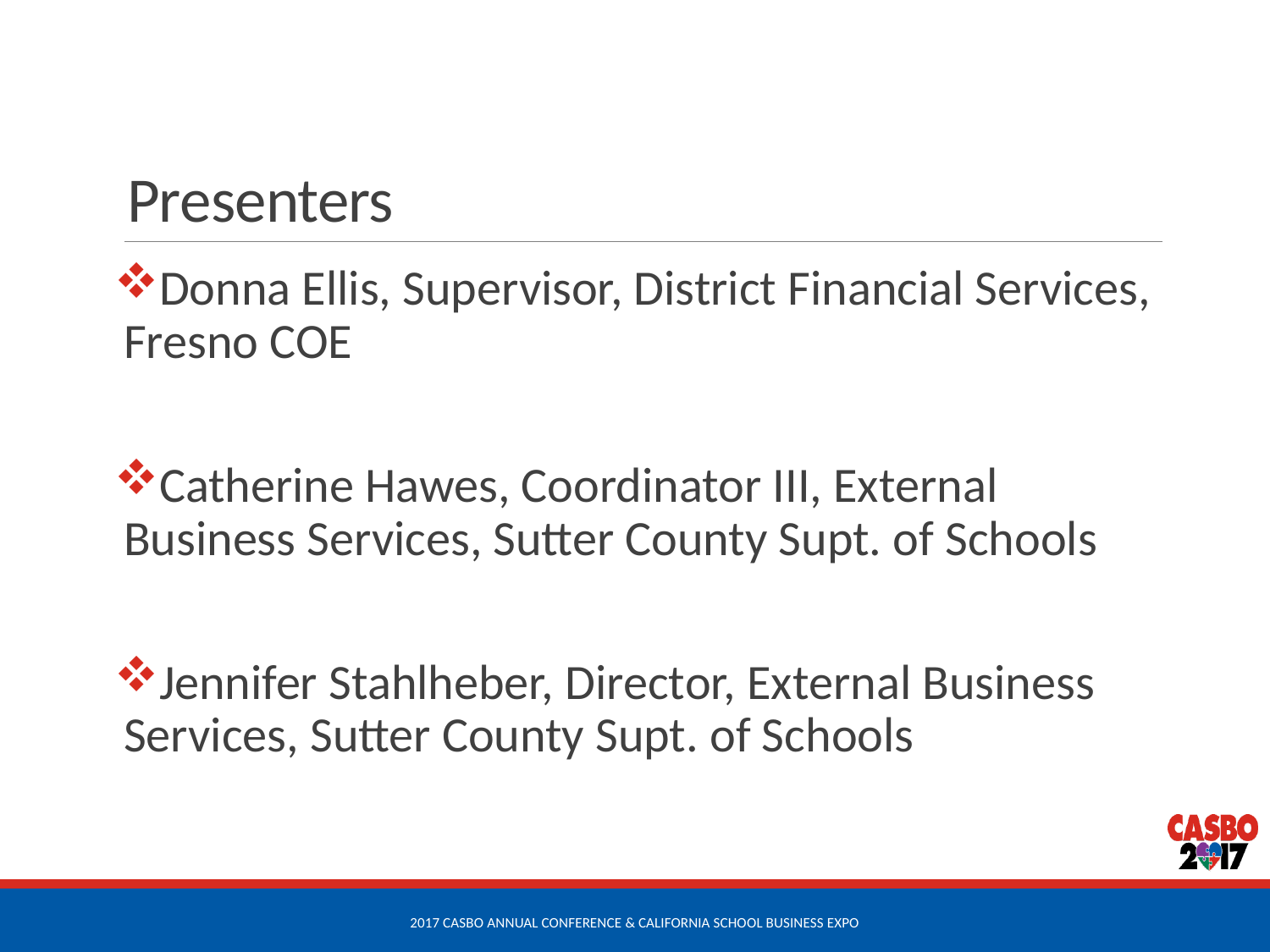

# Presenters
Donna Ellis, Supervisor, District Financial Services, Fresno COE

Catherine Hawes, Coordinator III, External Business Services, Sutter County Supt. of Schools

Jennifer Stahlheber, Director, External Business Services, Sutter County Supt. of Schools

2017 CASBO Annual Conference & California School Business Expo